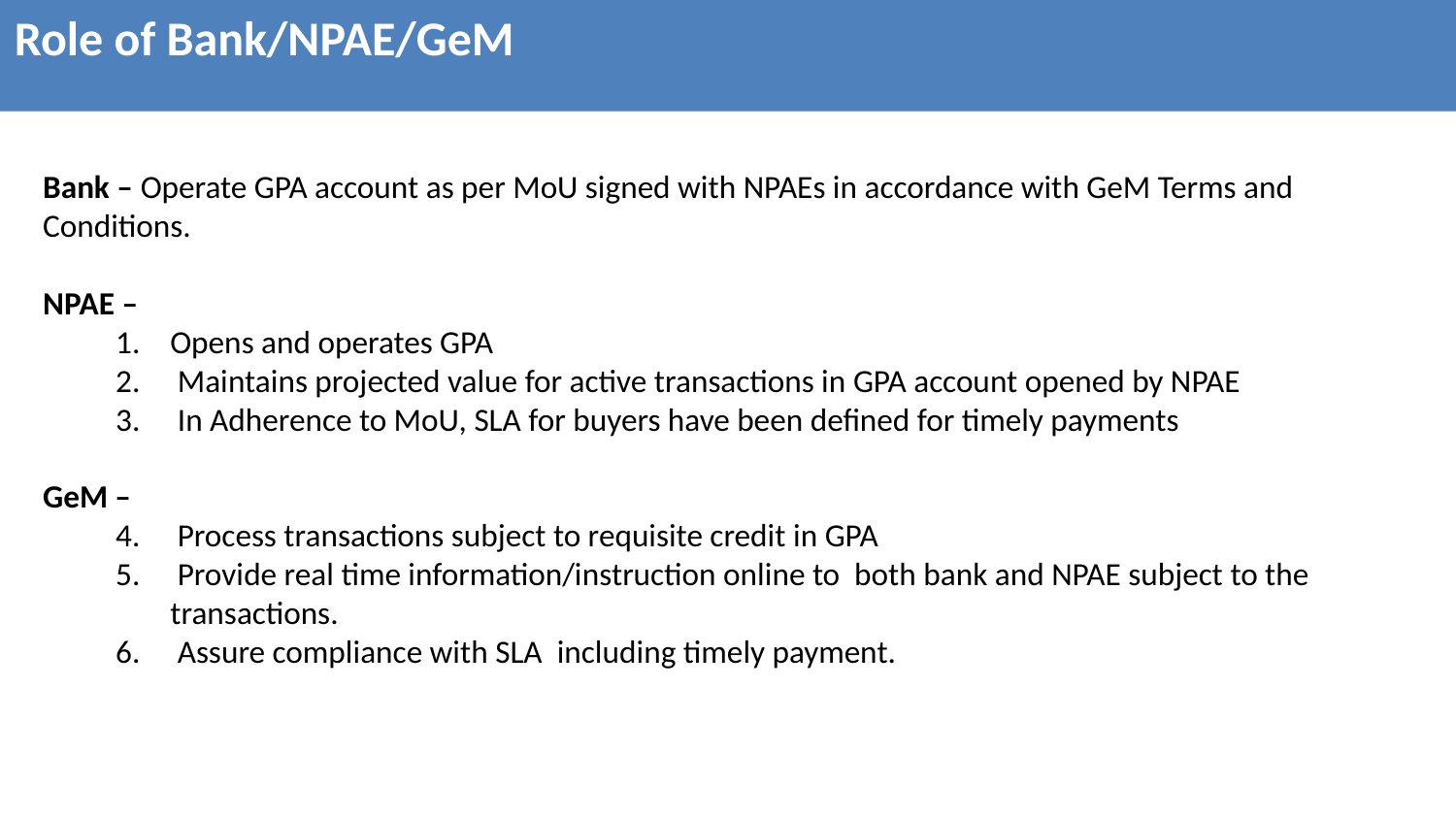

Role of Bank/NPAE/GeM

Bank – Operate GPA account as per MoU signed with NPAEs in accordance with GeM Terms and Conditions.

NPAE –
Opens and operates GPA
 Maintains projected value for active transactions in GPA account opened by NPAE
 In Adherence to MoU, SLA for buyers have been defined for timely payments

GeM –
 Process transactions subject to requisite credit in GPA
 Provide real time information/instruction online to  both bank and NPAE subject to the transactions.
 Assure compliance with SLA  including timely payment.